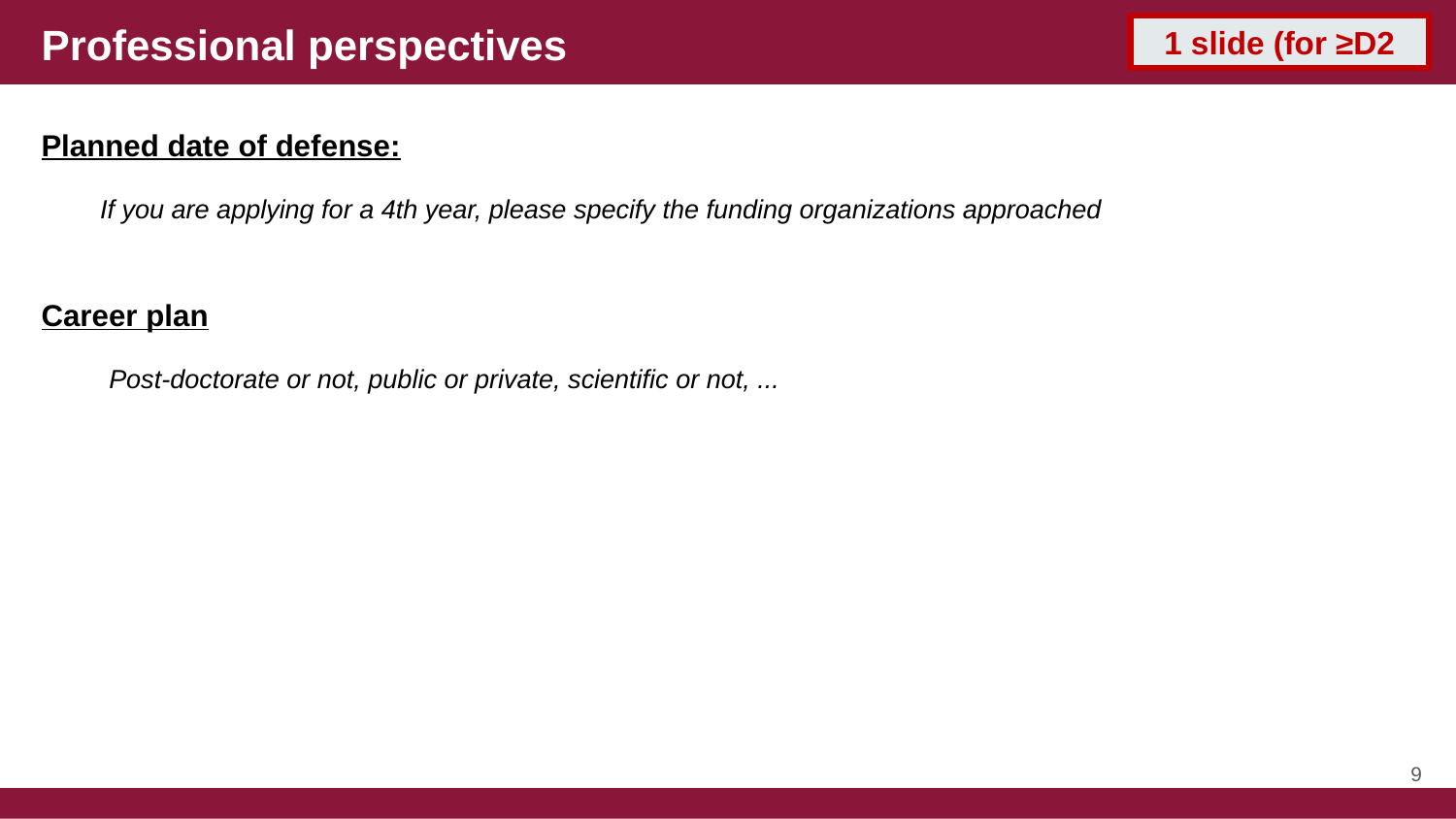

Professional perspectives
1 slide (for ≥D2
Planned date of defense:
If you are applying for a 4th year, please specify the funding organizations approached
Career plan
Post-doctorate or not, public or private, scientific or not, ...
9